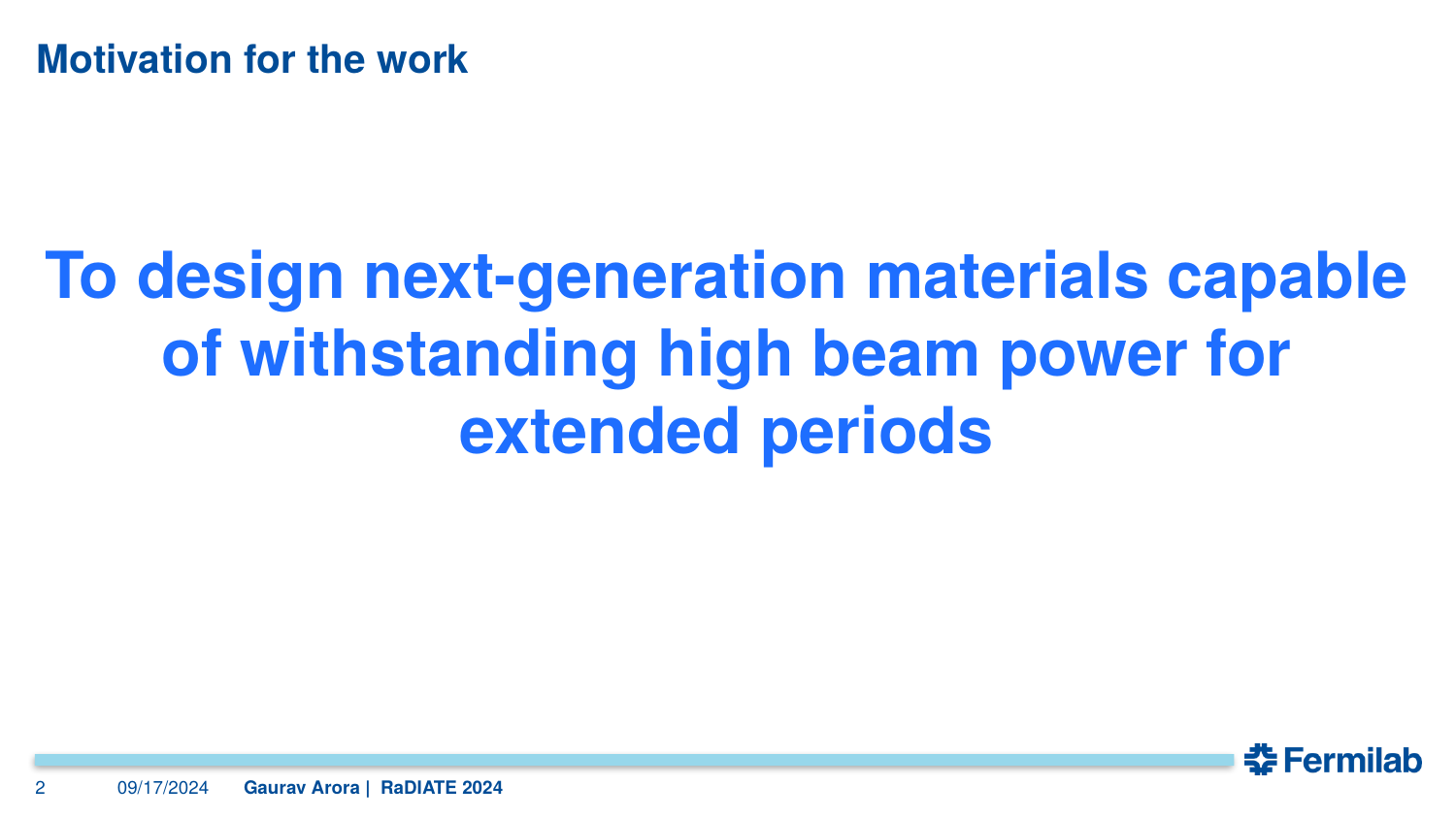

# Motivation for the work
To design next-generation materials capable of withstanding high beam power for extended periods
2
09/17/2024
Gaurav Arora |  RaDIATE 2024